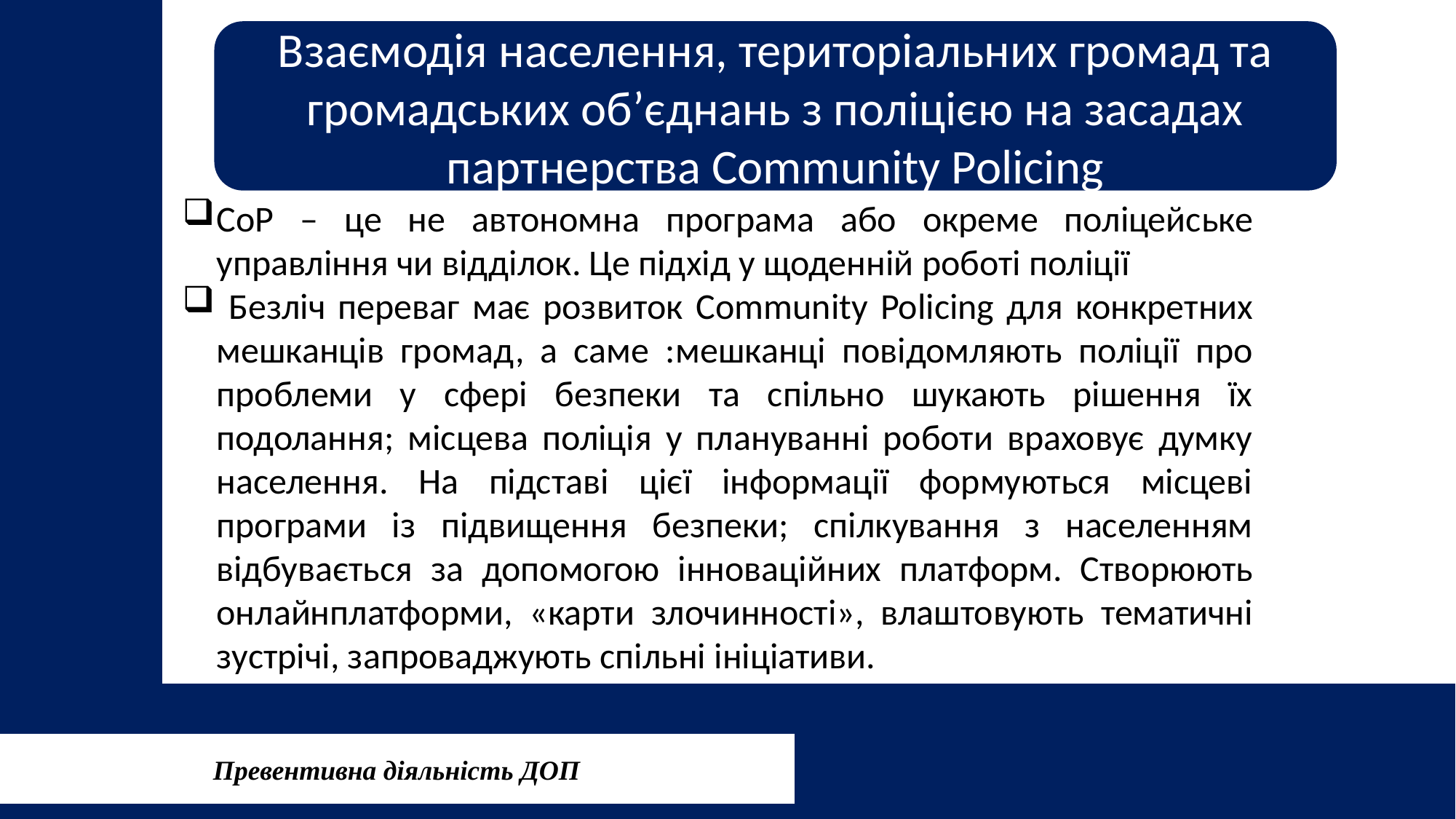

Взаємодія населення, територіальних громад та громадських об’єднань з поліцією на засадах партнерства Сommunity Policing
CoP – це не автономна програма або окреме поліцейське управління чи відділок. Це підхід у щоденній роботі поліції
 Безліч переваг має розвиток Community Policing для конкретних мешканців громад, а саме :мешканці повідомляють поліції про проблеми у сфері безпеки та спільно шукають рішення їх подолання; місцева поліція у плануванні роботи враховує думку населення. На підставі цієї інформації формуються місцеві програми із підвищення безпеки; спілкування з населенням відбувається за допомогою інноваційних платформ. Створюють онлайнплатформи, «карти злочинності», влаштовують тематичні зустрічі, запроваджують спільні ініціативи.

Превентивна діяльність ДОП